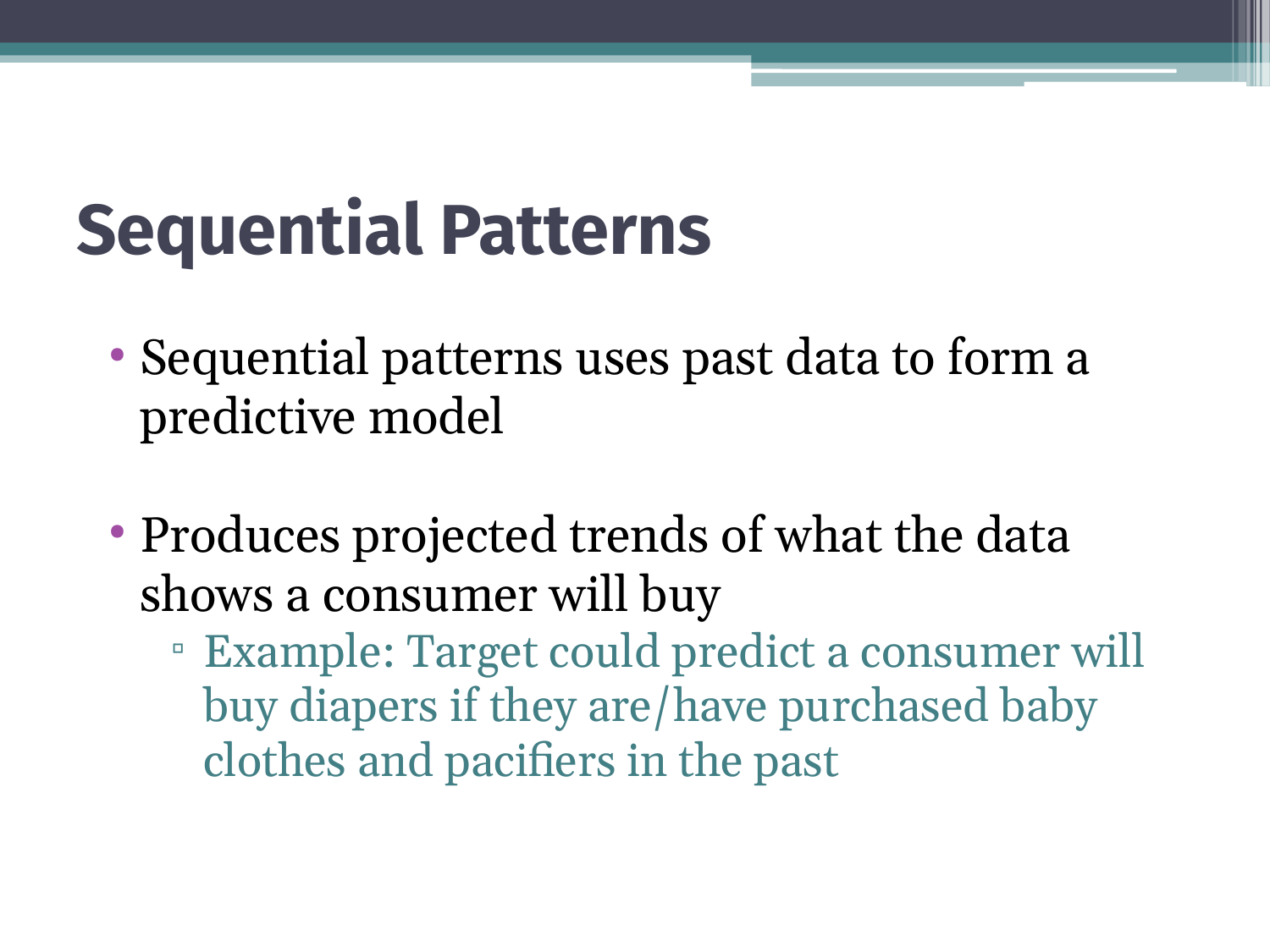

# Sequential Patterns
Sequential patterns uses past data to form a predictive model

Produces projected trends of what the data shows a consumer will buy
Example: Target could predict a consumer will buy diapers if they are/have purchased baby clothes and pacifiers in the past